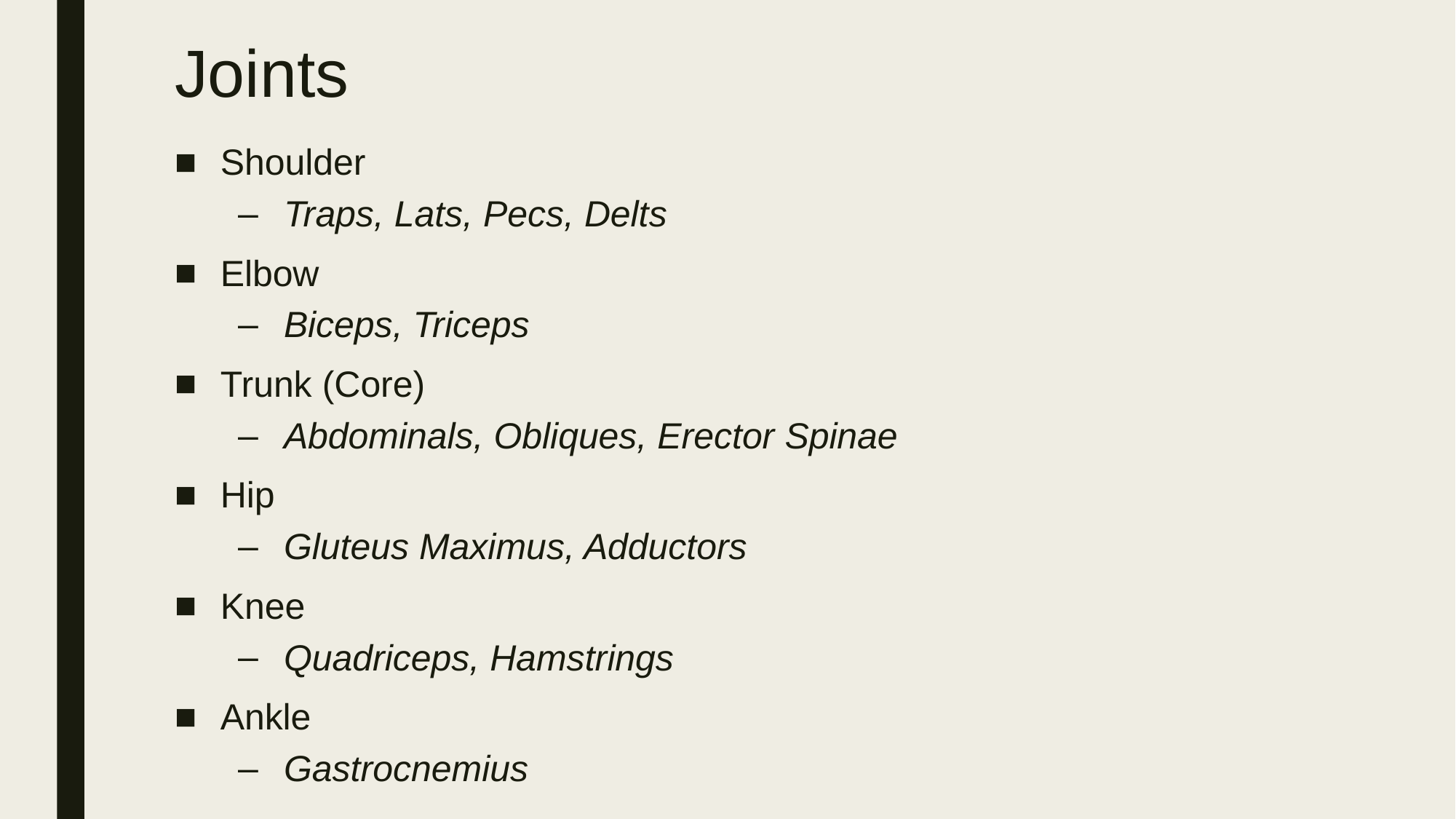

# Joints
Shoulder
Traps, Lats, Pecs, Delts
Elbow
Biceps, Triceps
Trunk (Core)
Abdominals, Obliques, Erector Spinae
Hip
Gluteus Maximus, Adductors
Knee
Quadriceps, Hamstrings
Ankle
Gastrocnemius